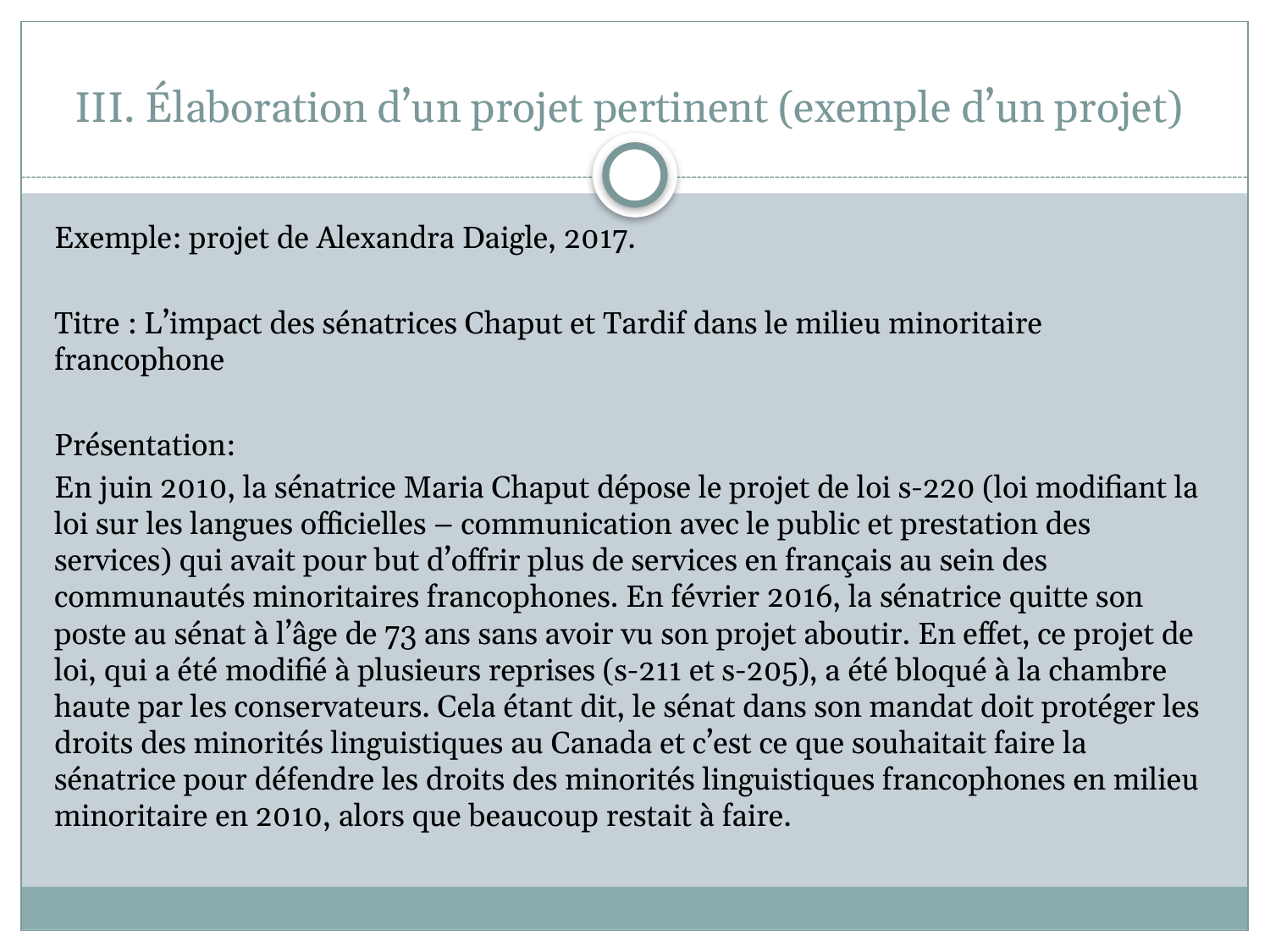

# III. Élaboration d’un projet pertinent (exemple d’un projet)
Exemple: projet de Alexandra Daigle, 2017.

Titre : L’impact des sénatrices Chaput et Tardif dans le milieu minoritaire francophone

Présentation:
En juin 2010, la sénatrice Maria Chaput dépose le projet de loi s-220 (loi modifiant la loi sur les langues officielles – communication avec le public et prestation des services) qui avait pour but d’offrir plus de services en français au sein des communautés minoritaires francophones. En février 2016, la sénatrice quitte son poste au sénat à l’âge de 73 ans sans avoir vu son projet aboutir. En effet, ce projet de loi, qui a été modifié à plusieurs reprises (s-211 et s-205), a été bloqué à la chambre haute par les conservateurs. Cela étant dit, le sénat dans son mandat doit protéger les droits des minorités linguistiques au Canada et c’est ce que souhaitait faire la sénatrice pour défendre les droits des minorités linguistiques francophones en milieu minoritaire en 2010, alors que beaucoup restait à faire.